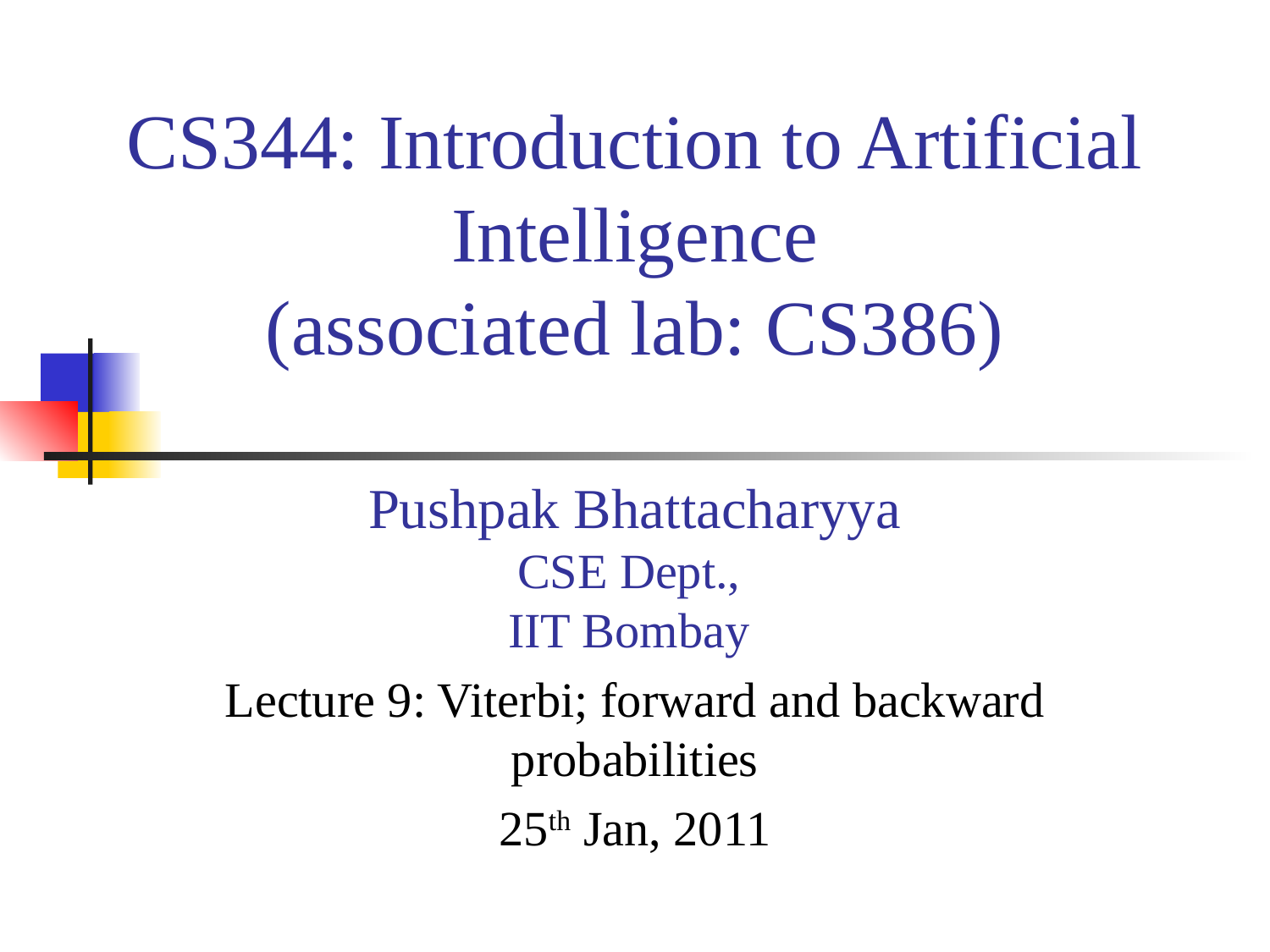

# CS344: Introduction to Artificial Intelligence (associated lab: CS386)
Pushpak Bhattacharyya
CSE Dept.,
IIT Bombay
Lecture 9: Viterbi; forward and backward probabilities
25th Jan, 2011